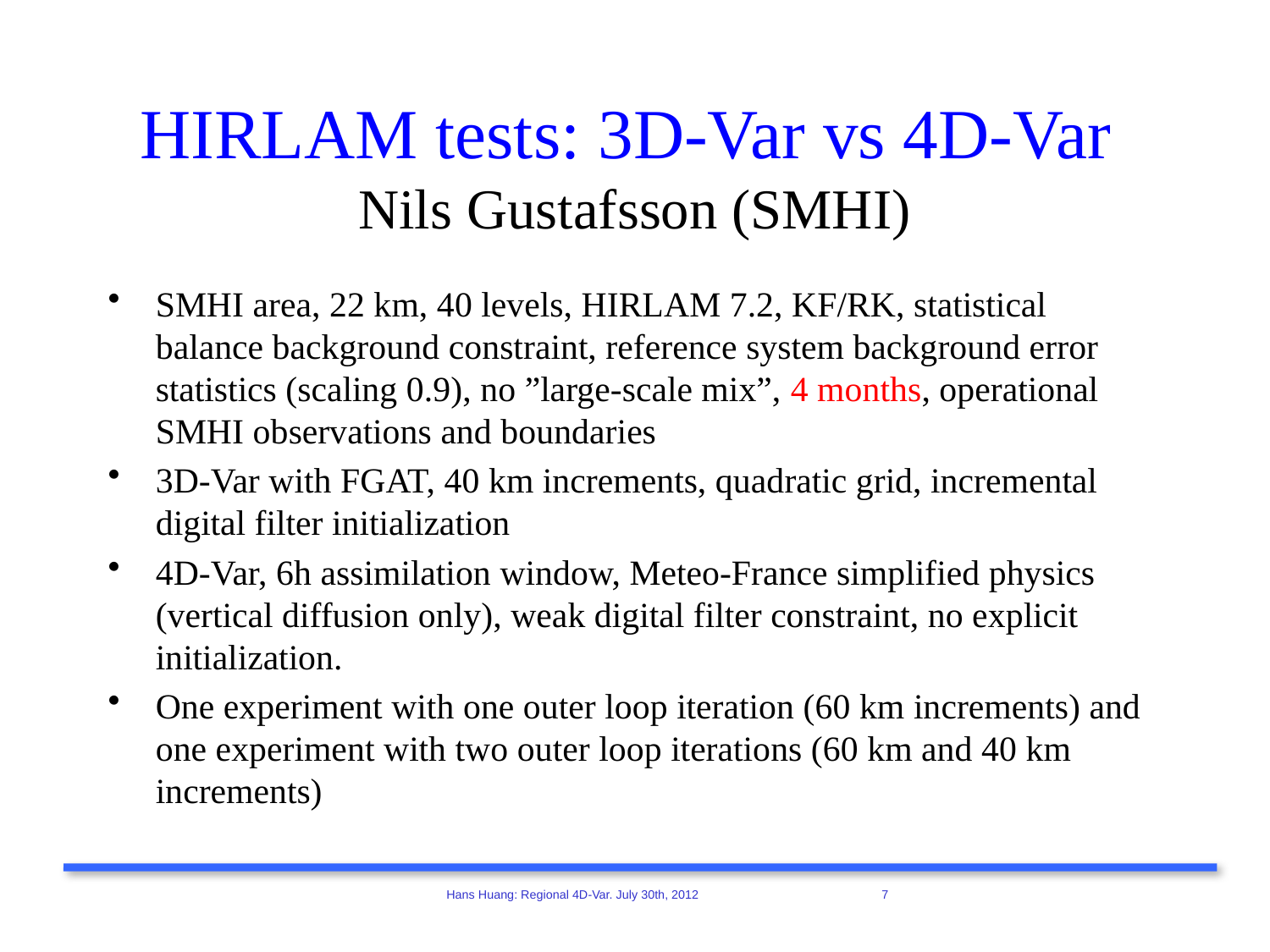

# HIRLAM tests: 3D-Var vs 4D-Var Nils Gustafsson (SMHI)
SMHI area, 22 km, 40 levels, HIRLAM 7.2, KF/RK, statistical balance background constraint, reference system background error statistics (scaling 0.9), no ”large-scale mix”, 4 months, operational SMHI observations and boundaries
3D-Var with FGAT, 40 km increments, quadratic grid, incremental digital filter initialization
4D-Var, 6h assimilation window, Meteo-France simplified physics (vertical diffusion only), weak digital filter constraint, no explicit initialization.
One experiment with one outer loop iteration (60 km increments) and one experiment with two outer loop iterations (60 km and 40 km increments)